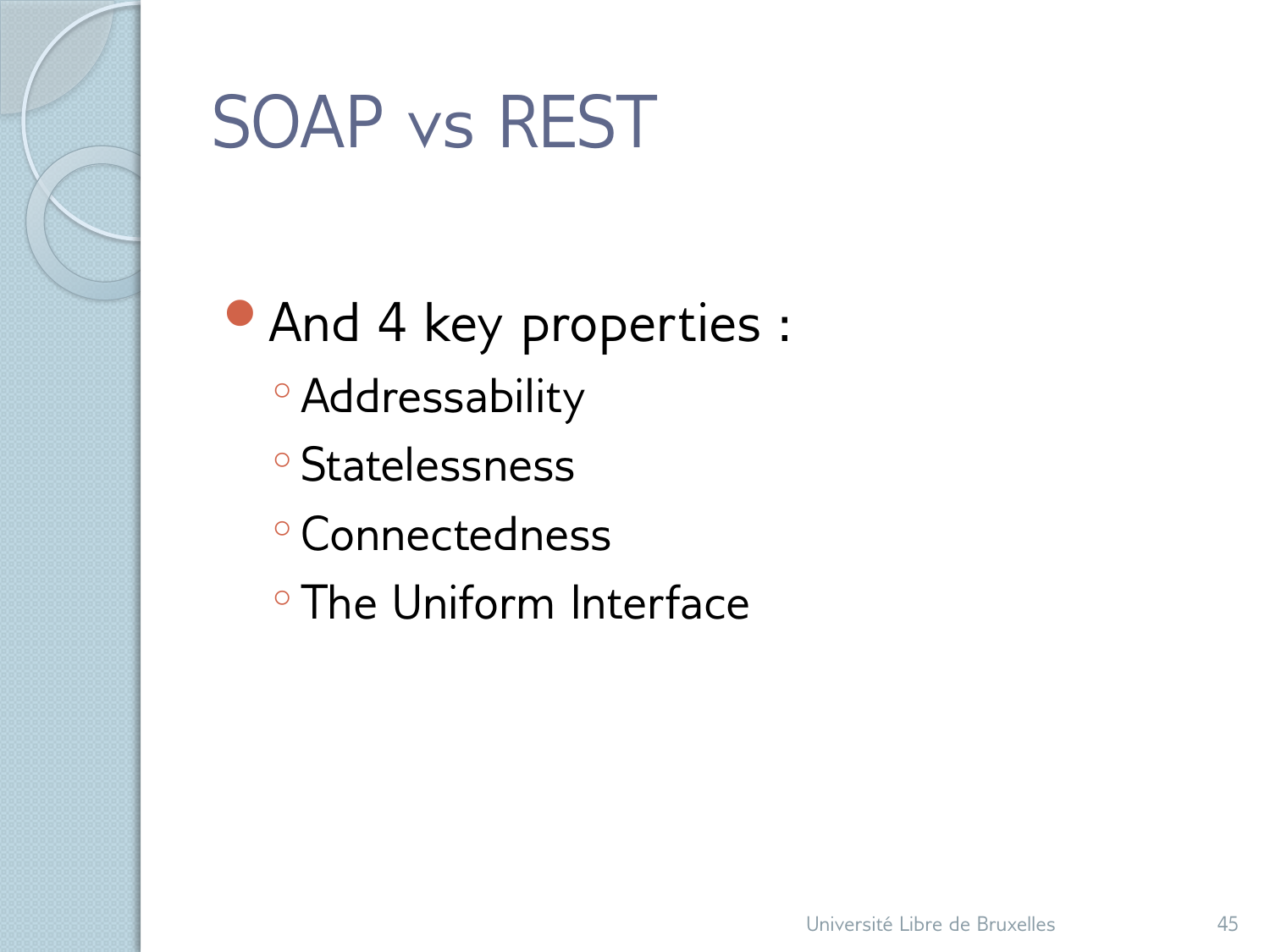

# SOAP vs REST

And 4 key properties :
Addressability
Statelessness
Connectedness
The Uniform Interface
Université Libre de Bruxelles
45